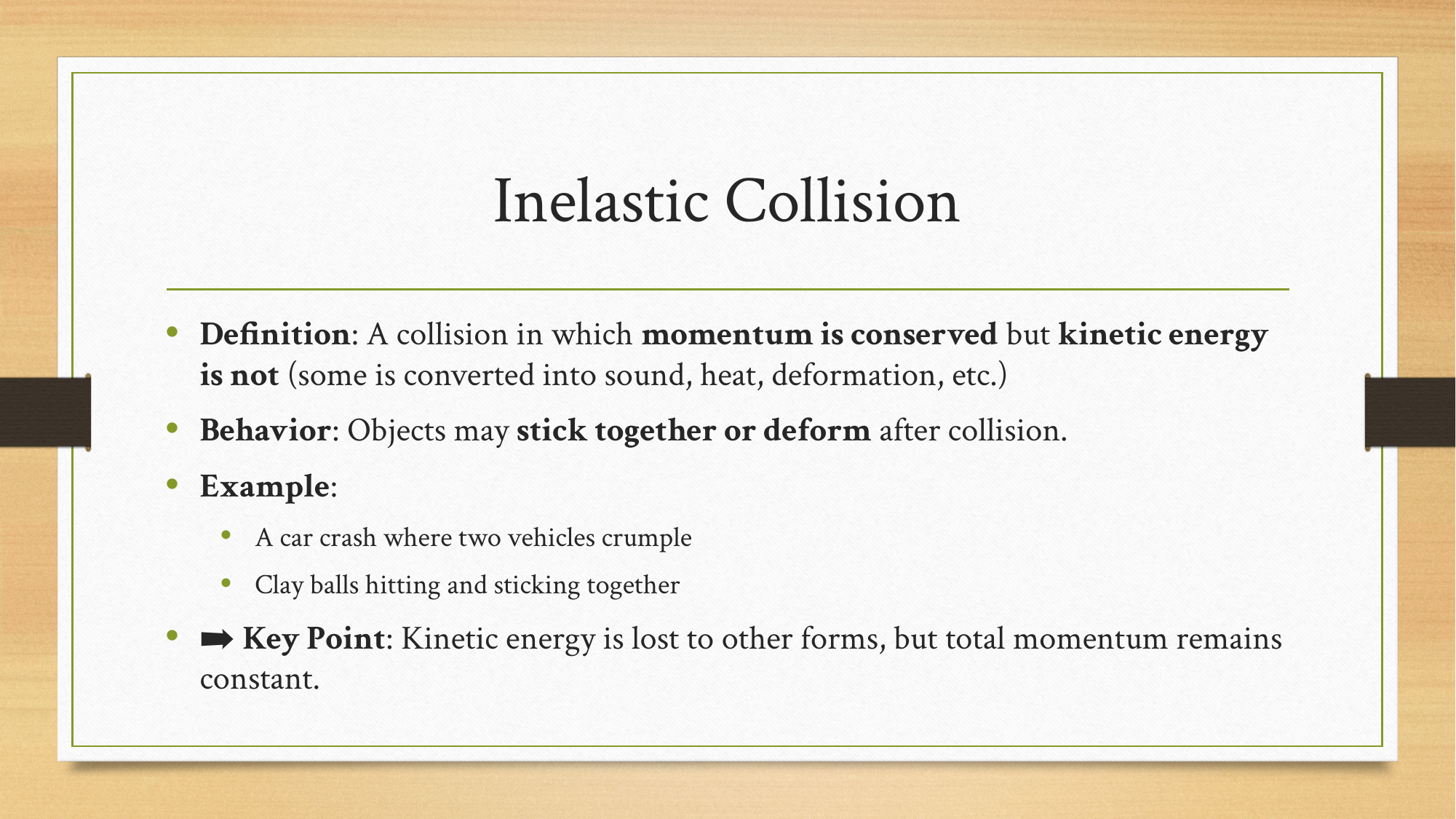

# Inelastic Collision
Definition: A collision in which momentum is conserved but kinetic energy is not (some is converted into sound, heat, deformation, etc.)
Behavior: Objects may stick together or deform after collision.
Example:
A car crash where two vehicles crumple
Clay balls hitting and sticking together
➡️ Key Point: Kinetic energy is lost to other forms, but total momentum remains constant.